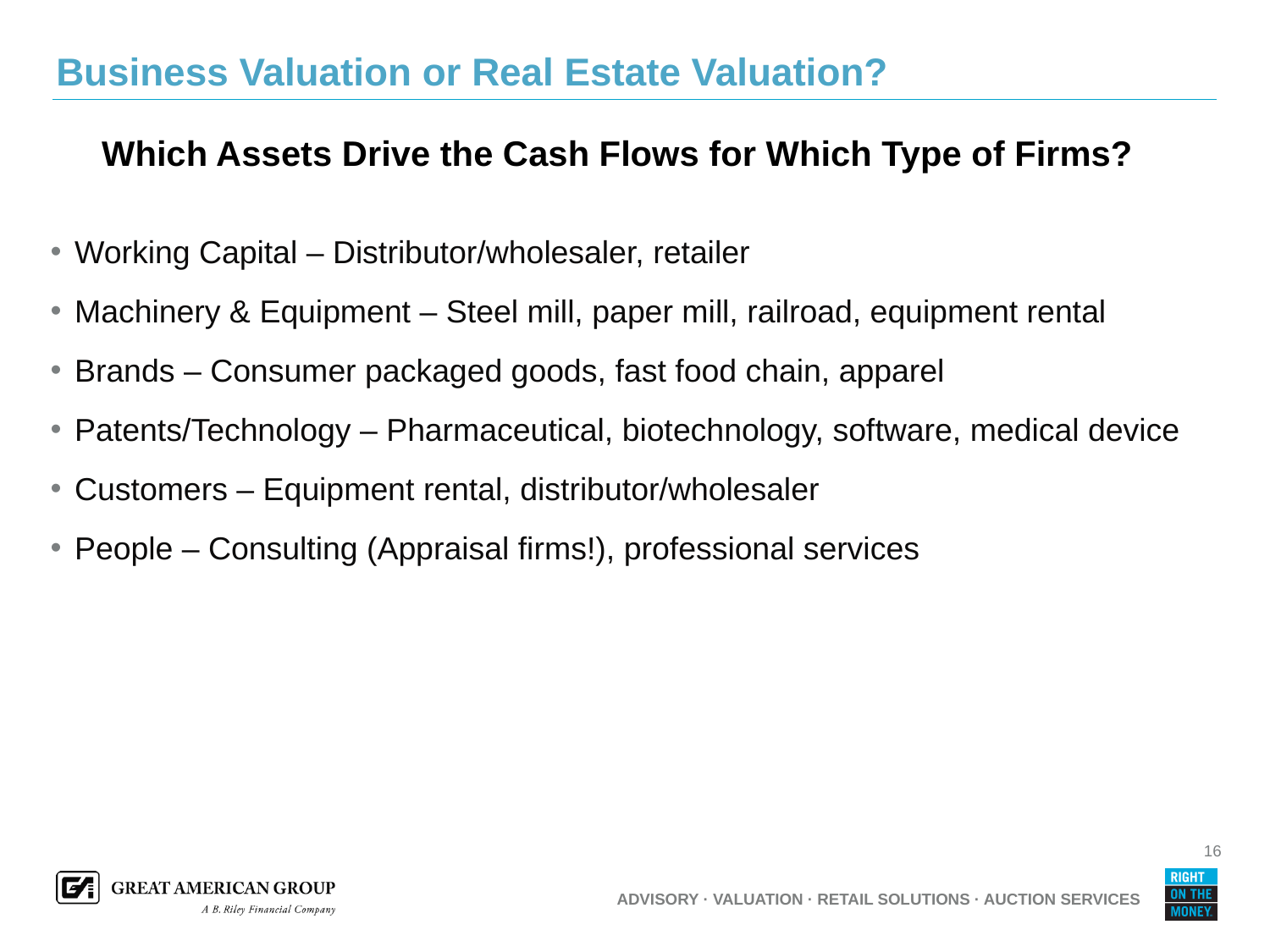

# Business Valuation or Real Estate Valuation?
Which Assets Drive the Cash Flows for Which Type of Firms?
Working Capital – Distributor/wholesaler, retailer
Machinery & Equipment – Steel mill, paper mill, railroad, equipment rental
Brands – Consumer packaged goods, fast food chain, apparel
Patents/Technology – Pharmaceutical, biotechnology, software, medical device
Customers – Equipment rental, distributor/wholesaler
People – Consulting (Appraisal firms!), professional services

16